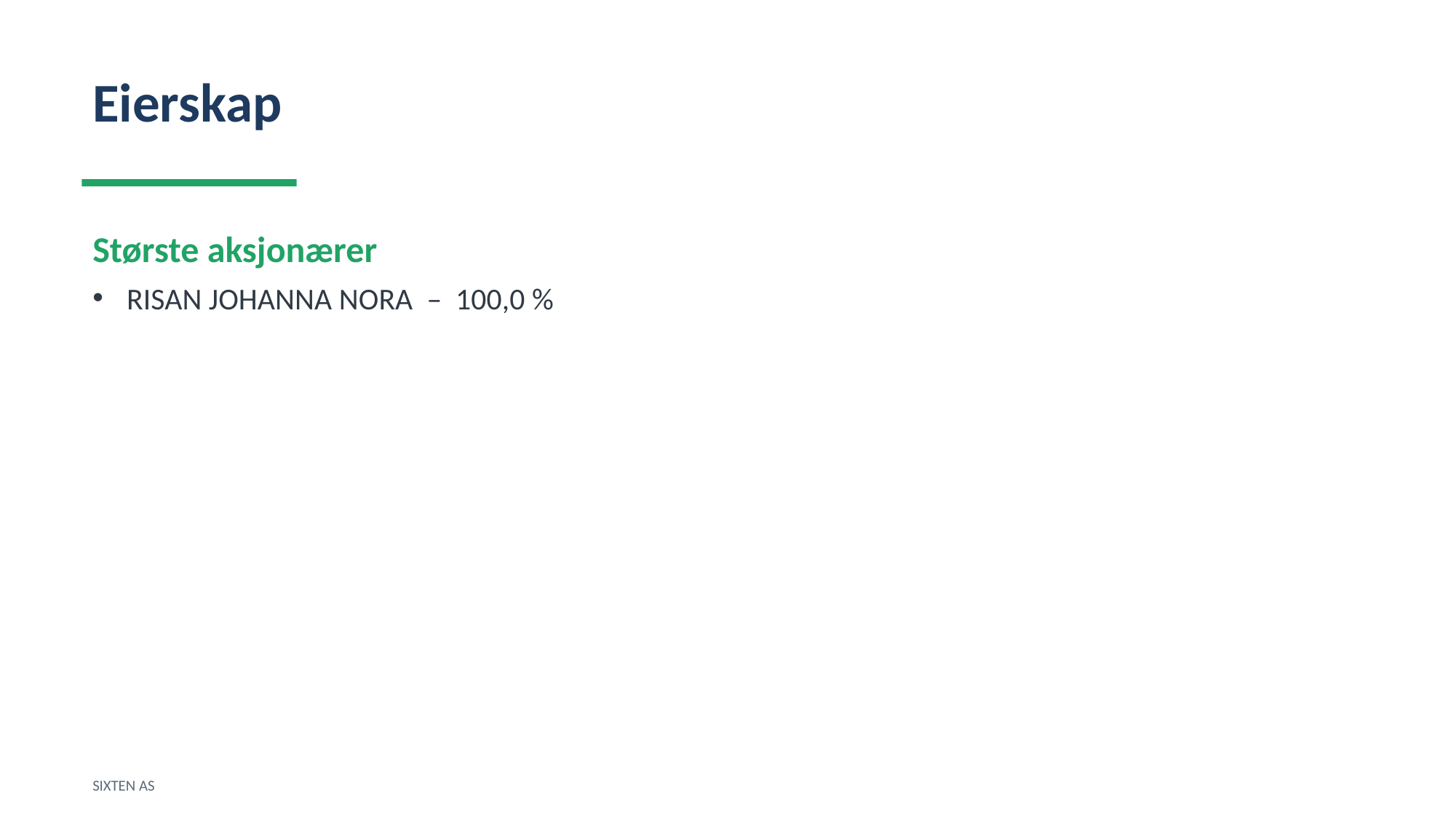

Eierskap

Største aksjonærer
RISAN JOHANNA NORA  –  100,0 %
SIXTEN AS